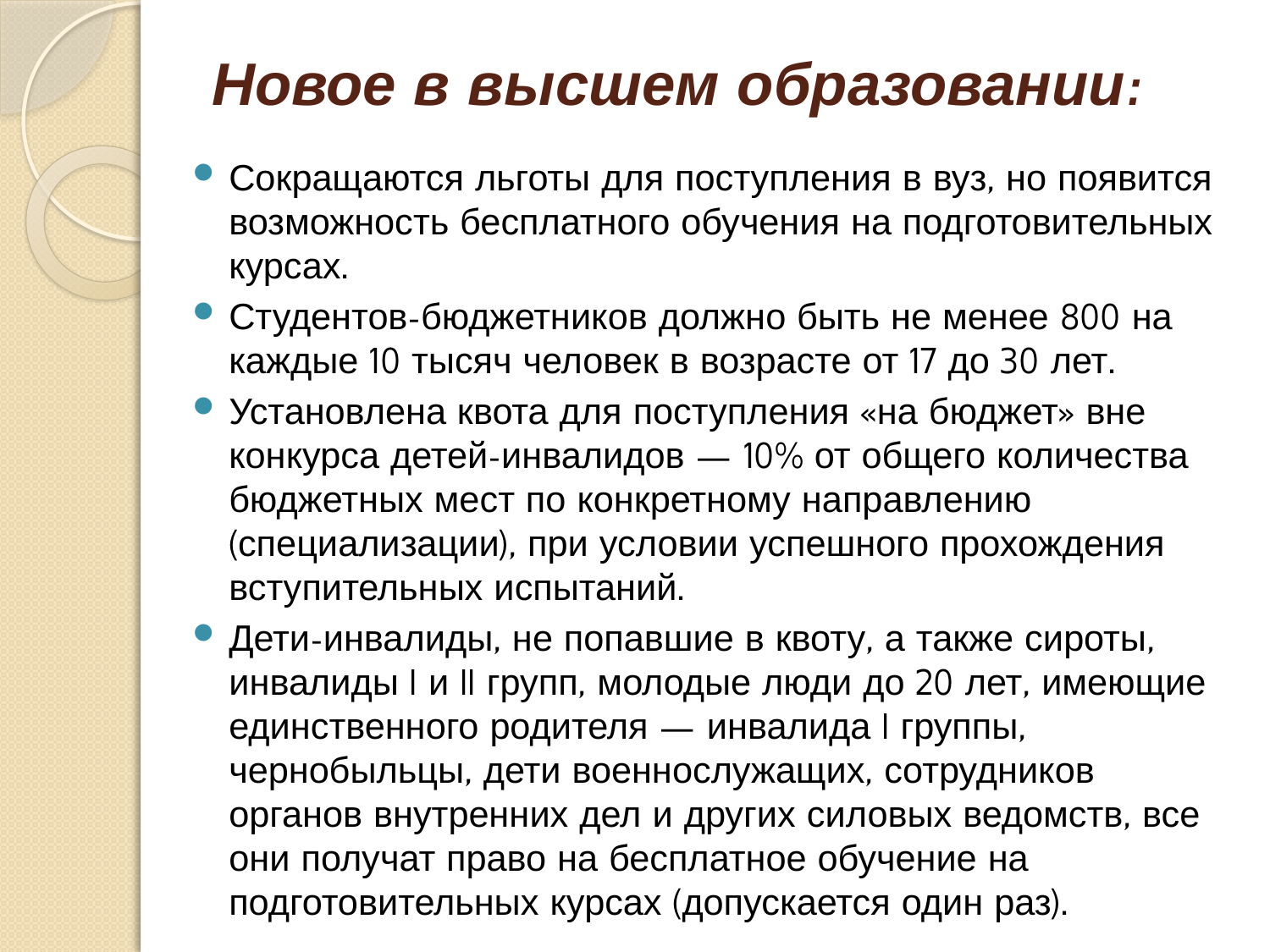

# Новое в высшем образовании:
Сокращаются льготы для поступления в вуз, но появится возможность бесплатного обучения на подготовительных курсах.
Студентов-бюджетников должно быть не менее 800 на каждые 10 тысяч человек в возрасте от 17 до 30 лет.
Установлена квота для поступления «на бюджет» вне конкурса детей-инвалидов — 10% от общего количества бюджетных мест по конкретному направлению (специализации), при условии успешного прохождения вступительных испытаний.
Дети-инвалиды, не попавшие в квоту, а также сироты, инвалиды I и II групп, молодые люди до 20 лет, имеющие единственного родителя — инвалида I группы, чернобыльцы, дети военнослужащих, сотрудников органов внутренних дел и других силовых ведомств, все они получат право на бесплатное обучение на подготовительных курсах (допускается один раз).